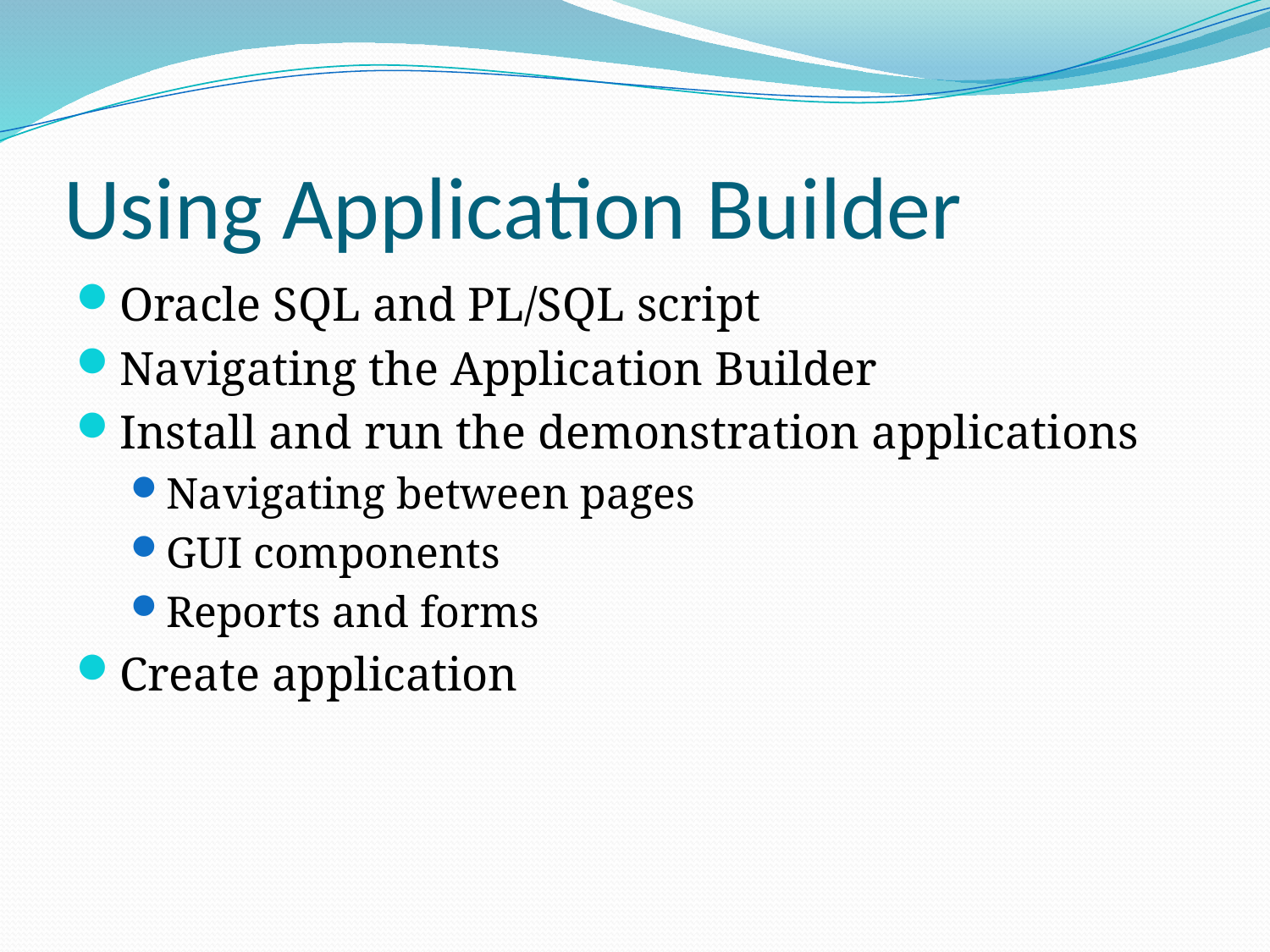

# Using Application Builder
Oracle SQL and PL/SQL script
Navigating the Application Builder
Install and run the demonstration applications
Navigating between pages
GUI components
Reports and forms
Create application